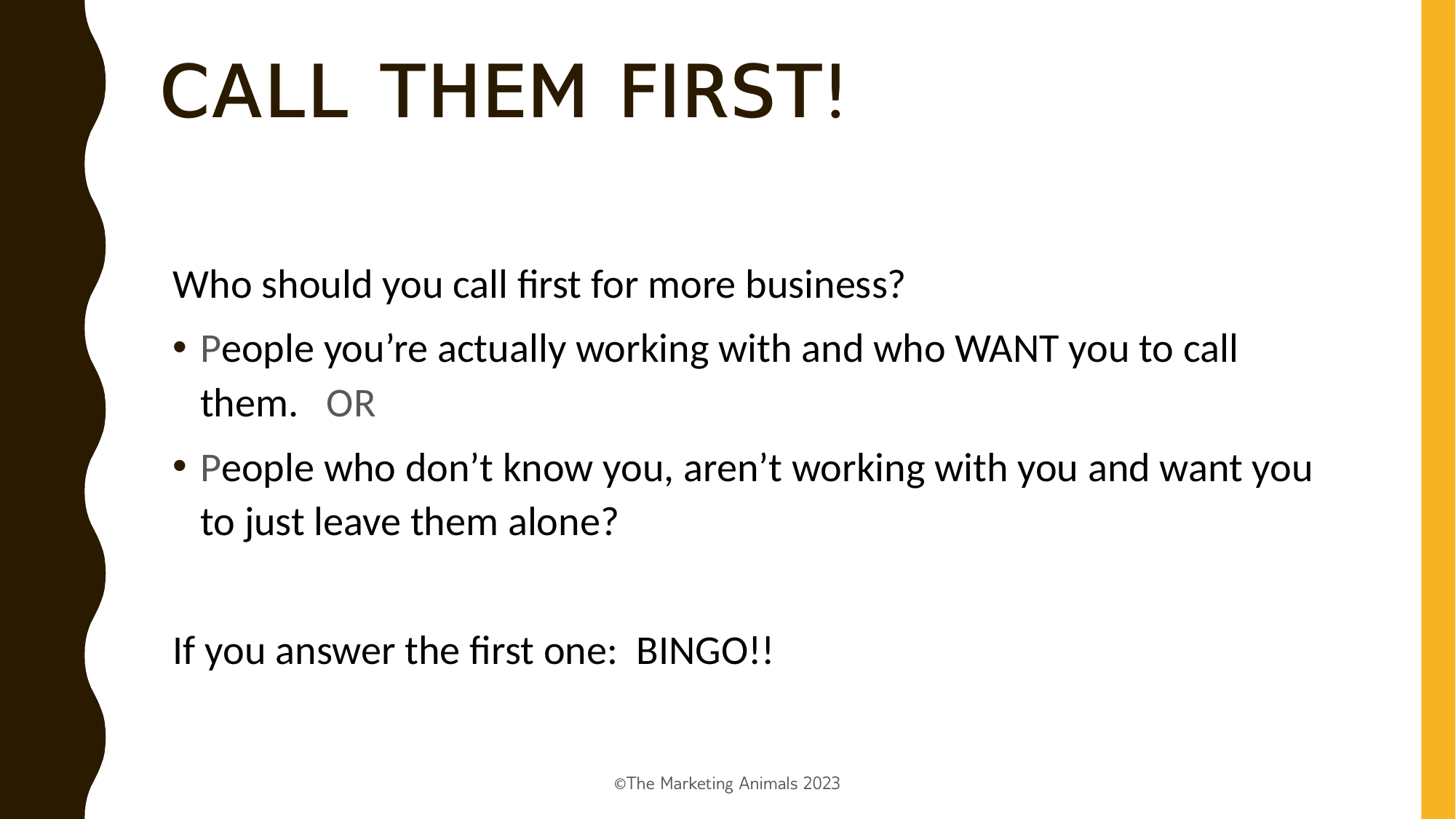

# Call them FIRST!
Who should you call first for more business?
People you’re actually working with and who WANT you to call them.   OR
People who don’t know you, aren’t working with you and want you to just leave them alone?

If you answer the first one:  BINGO!!
©The Marketing Animals 2023